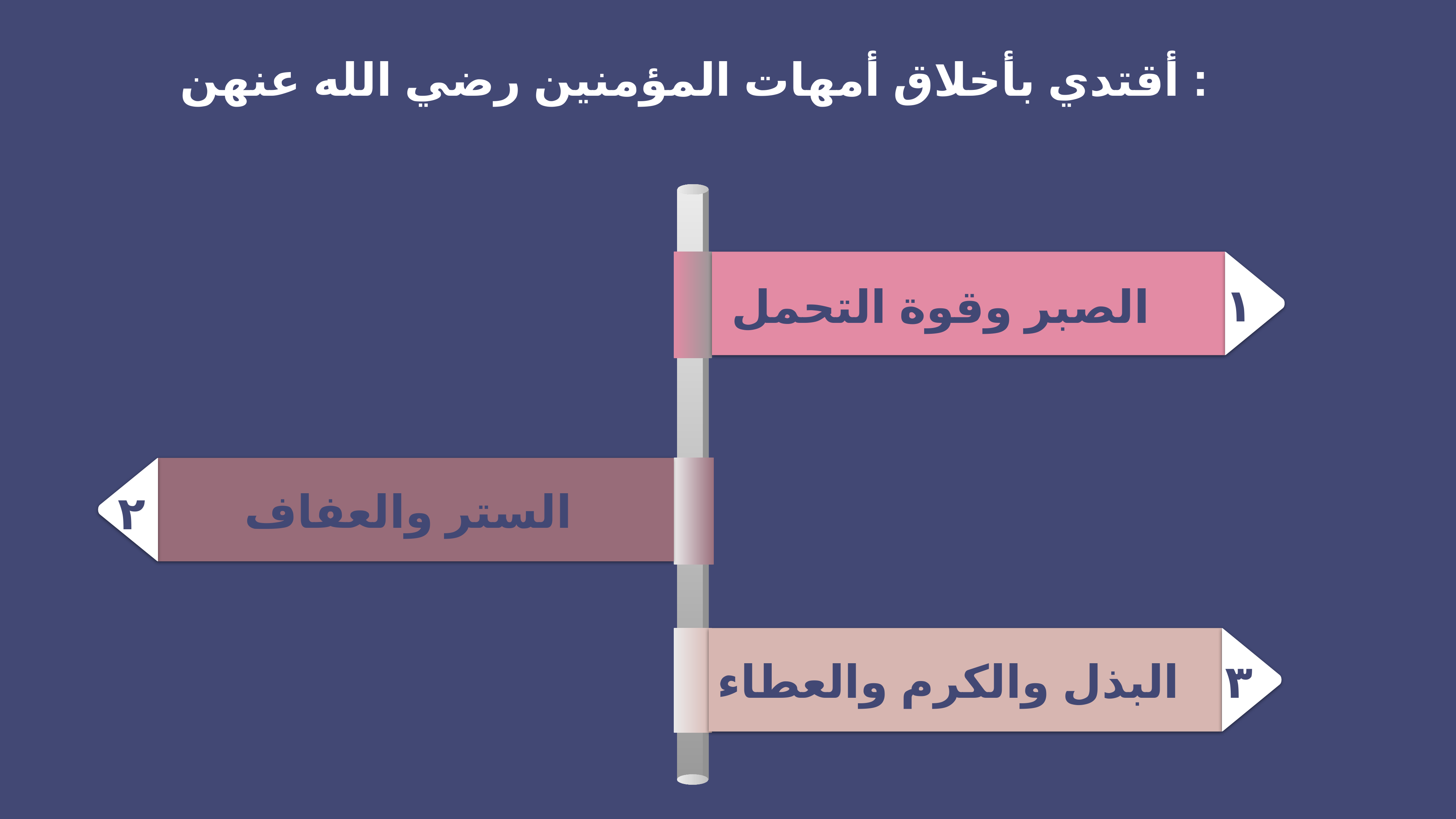

أقتدي بأخلاق أمهات المؤمنين رضي الله عنهن :

١
الصبر وقوة التحمل

الستر والعفاف
٢

البذل والكرم والعطاء
٣